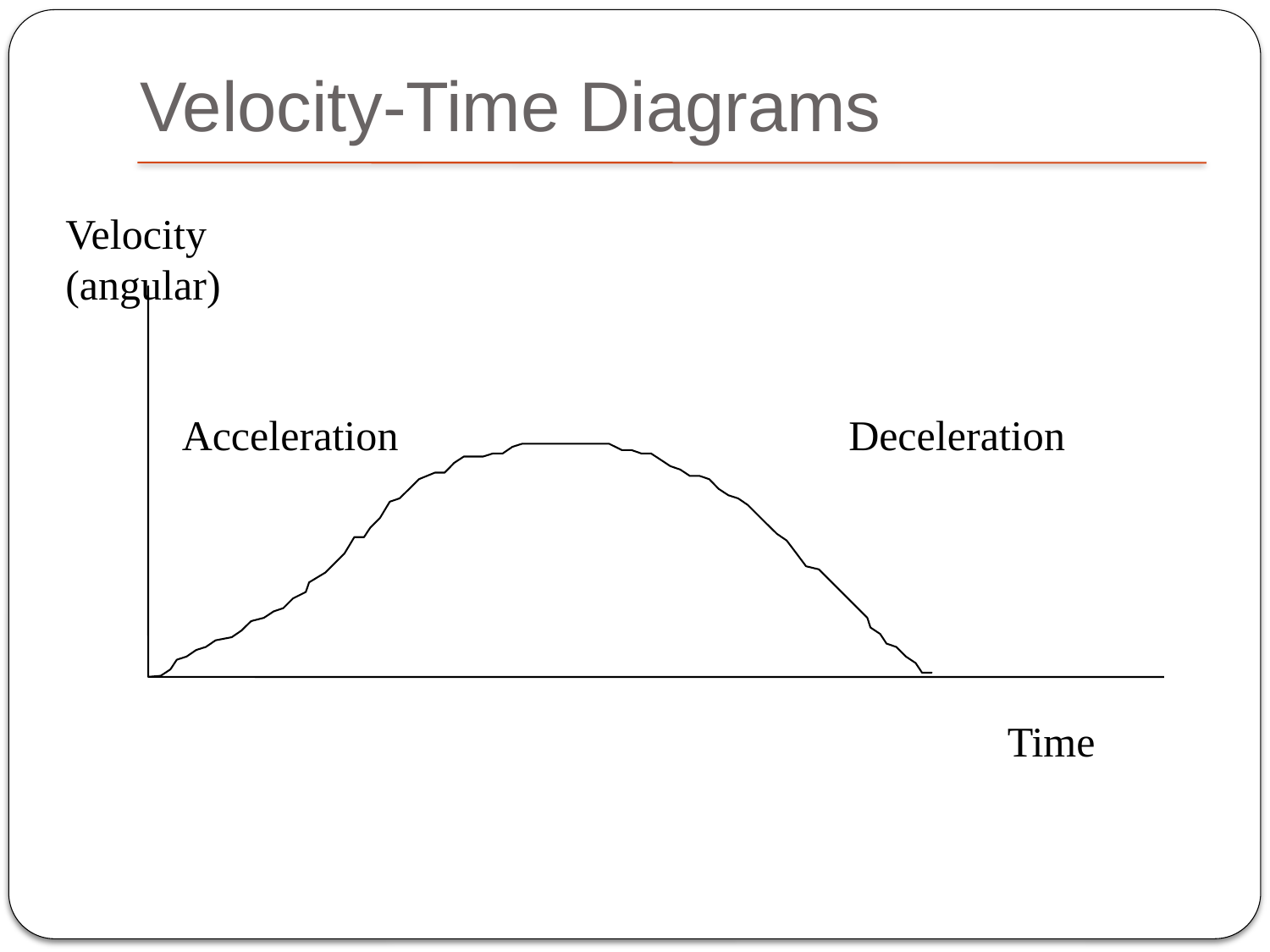

# Velocity-Time Diagrams
Velocity (angular)

Acceleration
Deceleration

Time